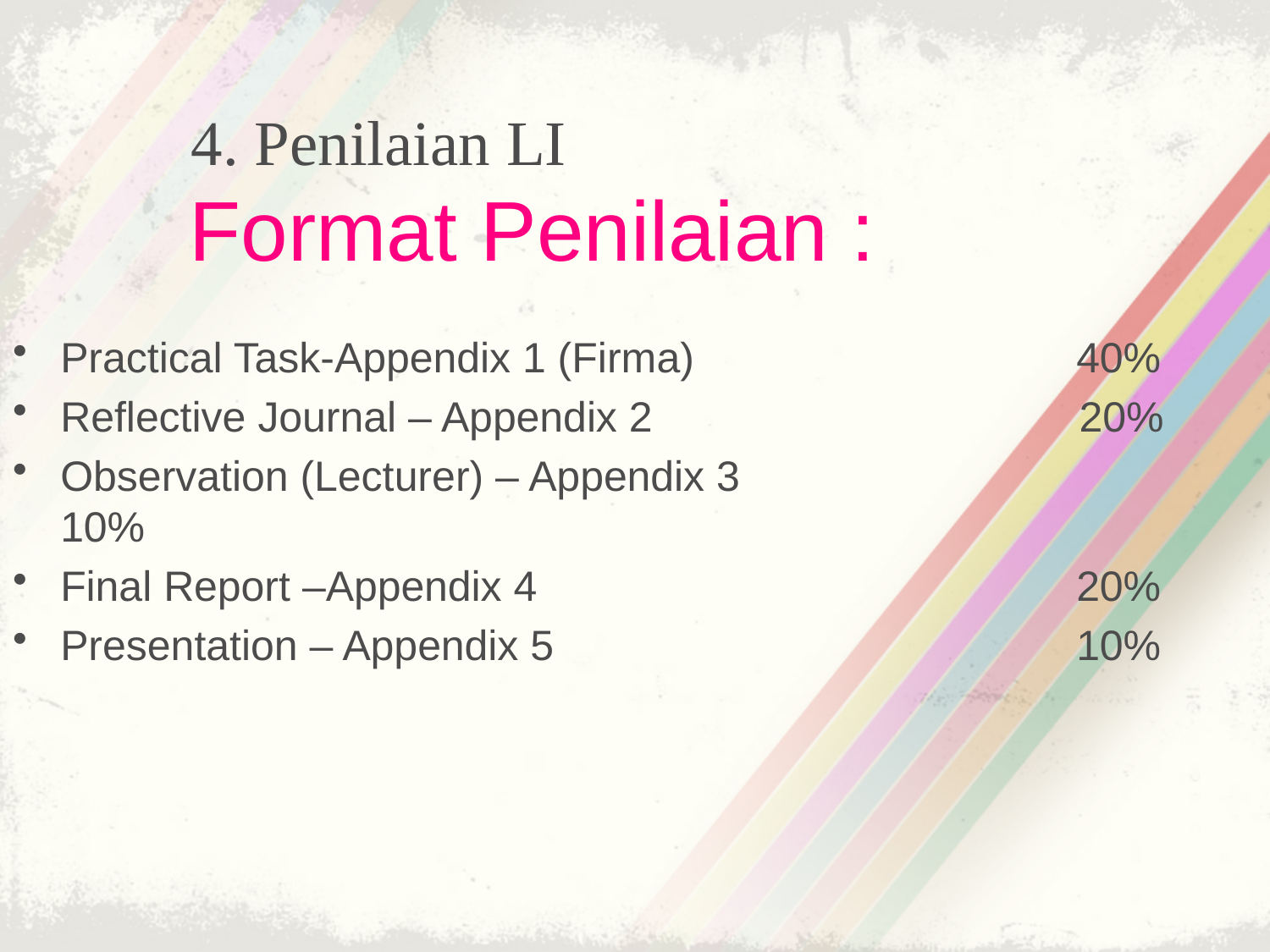

4. Penilaian LI

# Format Penilaian :
Practical Task-Appendix 1 (Firma)				40%
Reflective Journal – Appendix 2                         	           20%
Observation (Lecturer) – Appendix 3			           10%
Final Report –Appendix 4					20%
Presentation – Appendix 5					10%